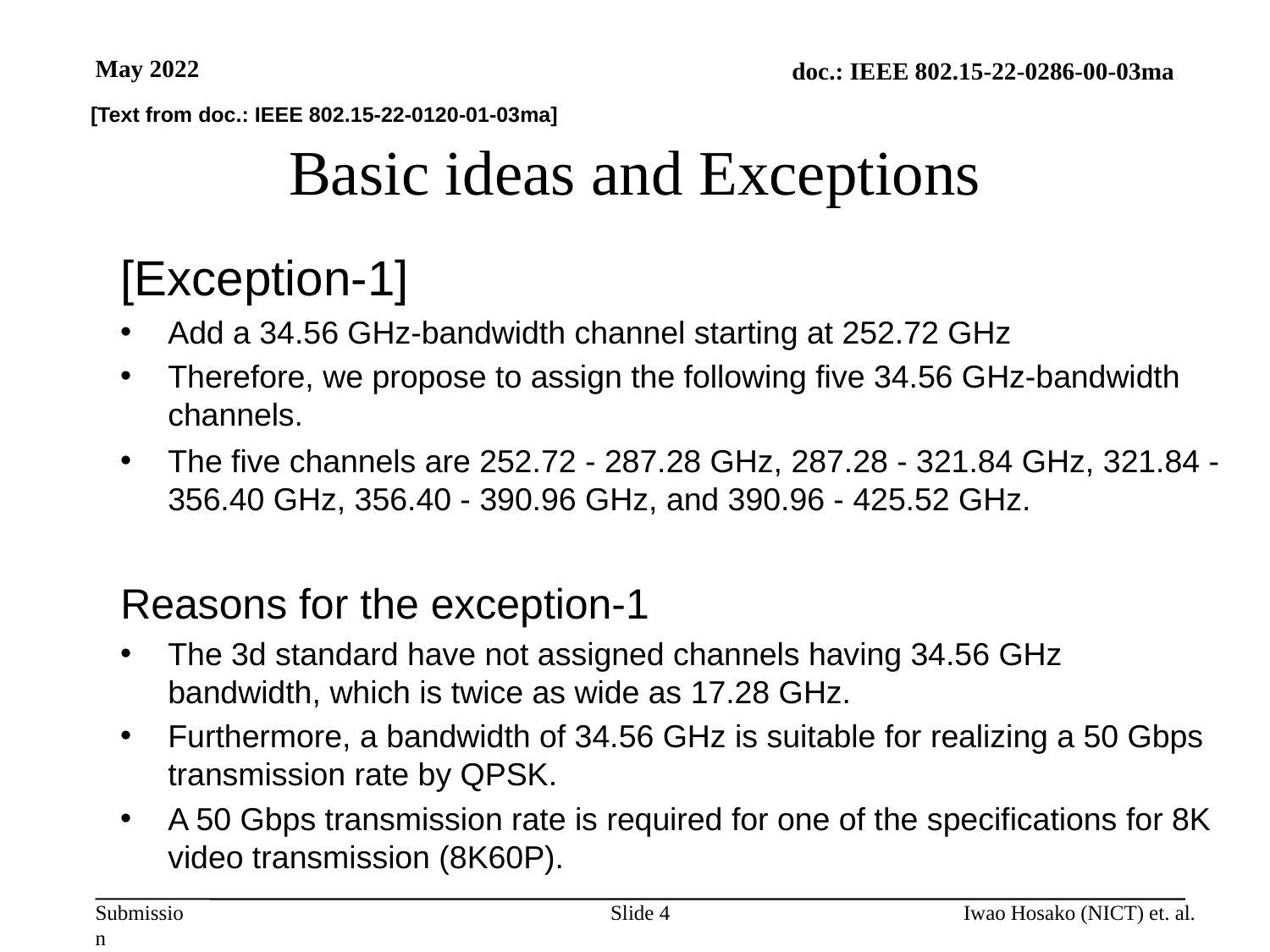

May 2022
[Text from doc.: IEEE 802.15-22-0120-01-03ma]
# Basic ideas and Exceptions
[Exception-1]
Add a 34.56 GHz-bandwidth channel starting at 252.72 GHz
Therefore, we propose to assign the following five 34.56 GHz-bandwidth channels.
The five channels are 252.72 - 287.28 GHz, 287.28 - 321.84 GHz, 321.84 - 356.40 GHz, 356.40 - 390.96 GHz, and 390.96 - 425.52 GHz.
Reasons for the exception-1
The 3d standard have not assigned channels having 34.56 GHz bandwidth, which is twice as wide as 17.28 GHz.
Furthermore, a bandwidth of 34.56 GHz is suitable for realizing a 50 Gbps transmission rate by QPSK.
A 50 Gbps transmission rate is required for one of the specifications for 8K video transmission (8K60P).

Slide 4
Iwao Hosako (NICT) et. al.